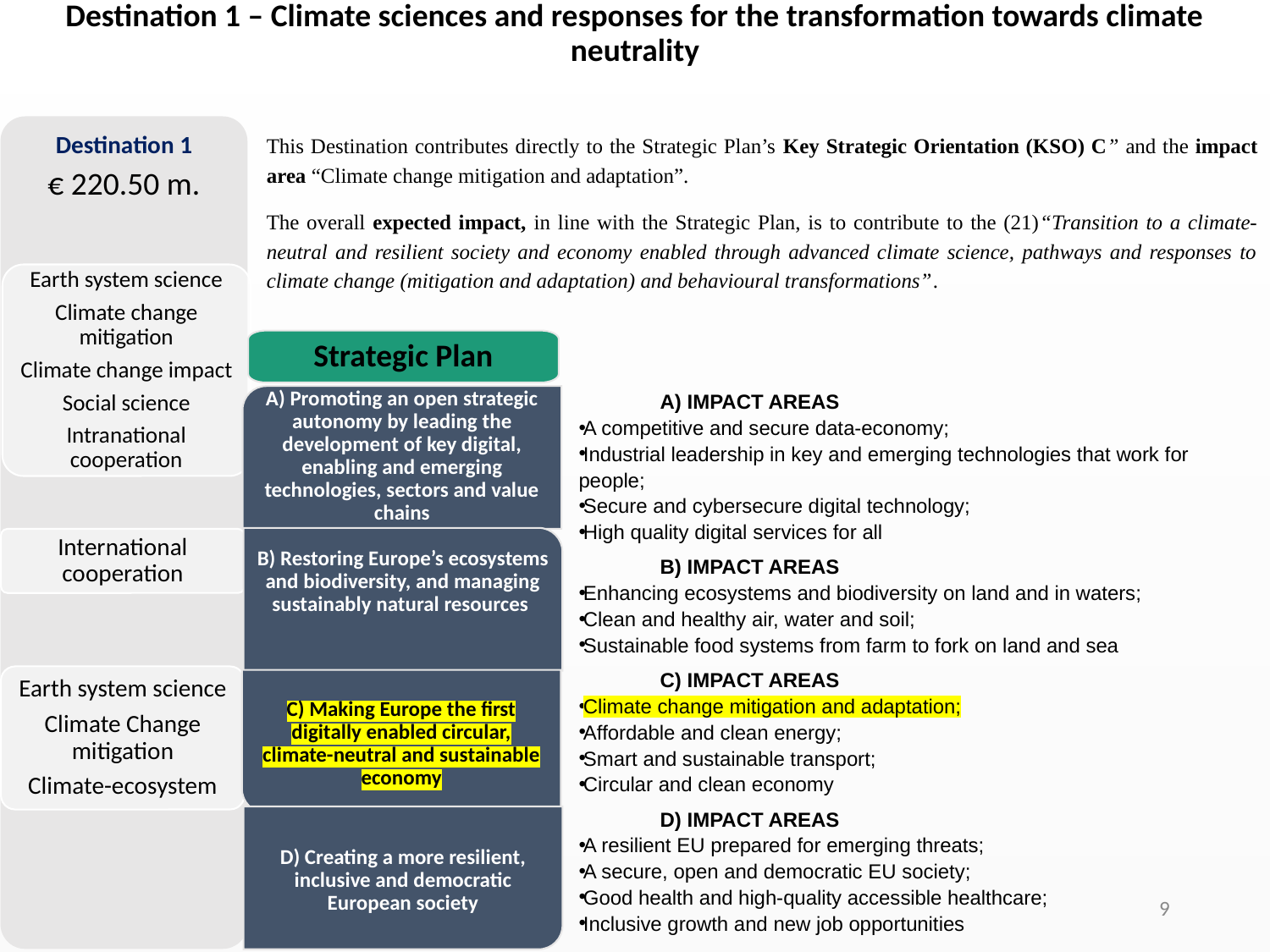

# Destination 1 – Climate sciences and responses for the transformation towards climate neutrality

Destination 1
€ 220.50 m.
This Destination contributes directly to the Strategic Plan’s Key Strategic Orientation (KSO) C” and the impact area “Climate change mitigation and adaptation”.
The overall expected impact, in line with the Strategic Plan, is to contribute to the (21)“Transition to a climate-neutral and resilient society and economy enabled through advanced climate science, pathways and responses to climate change (mitigation and adaptation) and behavioural transformations”.

Earth system science
Climate change mitigation
Climate change impact
Social science
Intranational cooperation
Strategic Plan

	A) IMPACT AREAS
A competitive and secure data-economy;
Industrial leadership in key and emerging technologies that work for people;
Secure and cybersecure digital technology;
High quality digital services for all
	B) IMPACT AREAS
Enhancing ecosystems and biodiversity on land and in waters;
Clean and healthy air, water and soil;
Sustainable food systems from farm to fork on land and sea
	C) IMPACT AREAS
Climate change mitigation and adaptation;
Affordable and clean energy;
Smart and sustainable transport;
Circular and clean economy
	D) IMPACT AREAS
A resilient EU prepared for emerging threats;
A secure, open and democratic EU society;
Good health and high-quality accessible healthcare;
Inclusive growth and new job opportunities

A) Promoting an open strategic autonomy by leading the development of key digital, enabling and emerging technologies, sectors and value chains
B) Restoring Europe’s ecosystems and biodiversity, and managing sustainably natural resources

International cooperation

Earth system science
Climate Change mitigation
Climate-ecosystem
C) Making Europe the first digitally enabled circular, climate-neutral and sustainable economy

D) Creating a more resilient, inclusive and democratic European society

9